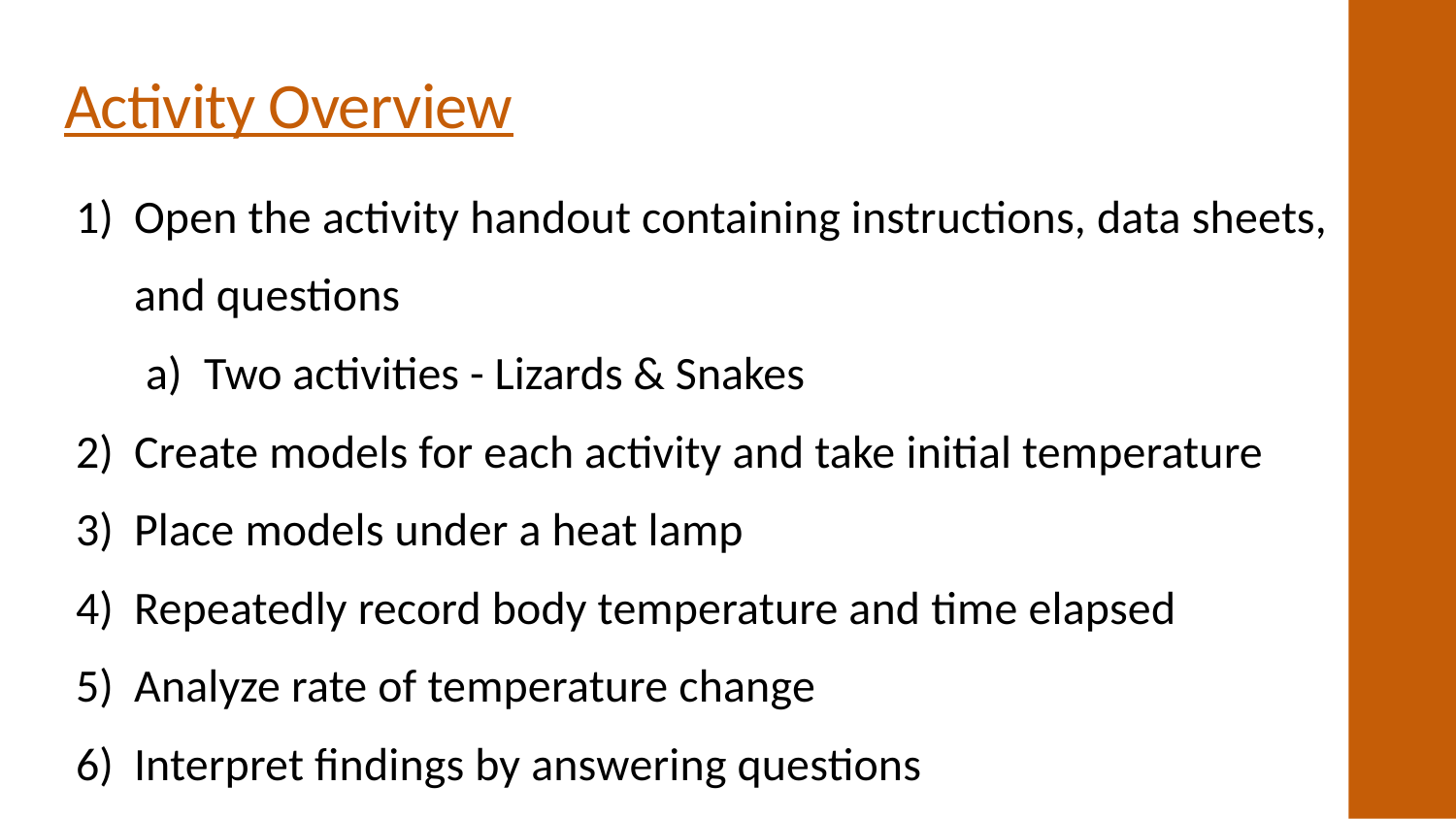

# Activity Overview
Open the activity handout containing instructions, data sheets, and questions
Two activities - Lizards & Snakes
Create models for each activity and take initial temperature
Place models under a heat lamp
Repeatedly record body temperature and time elapsed
Analyze rate of temperature change
Interpret findings by answering questions